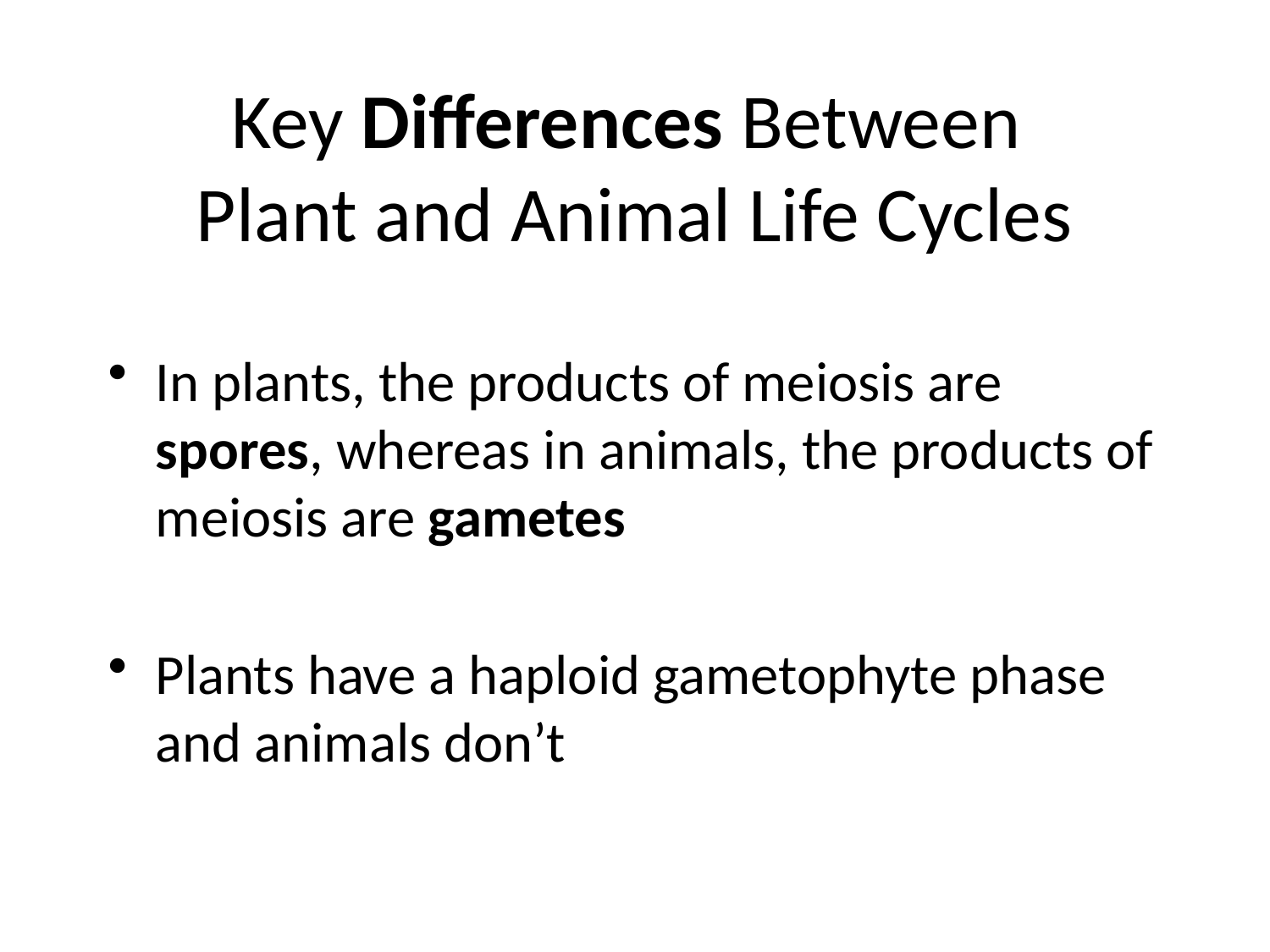

# Key Differences Between Plant and Animal Life Cycles
In plants, the products of meiosis are spores, whereas in animals, the products of meiosis are gametes

Plants have a haploid gametophyte phase and animals don’t